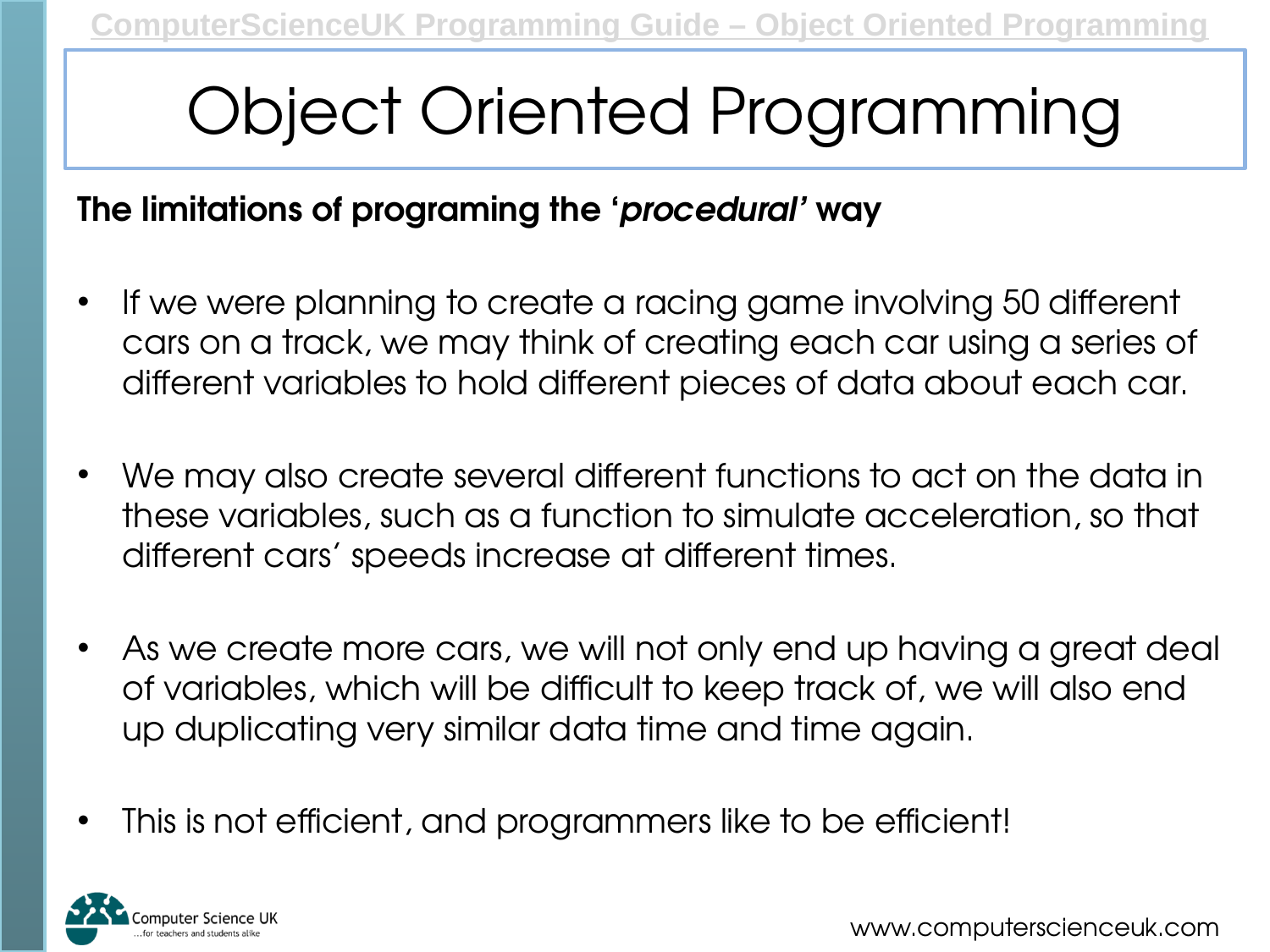

# Object Oriented Programming
The limitations of programing the ‘procedural’ way

If we were planning to create a racing game involving 50 different cars on a track, we may think of creating each car using a series of different variables to hold different pieces of data about each car.

We may also create several different functions to act on the data in these variables, such as a function to simulate acceleration, so that different cars’ speeds increase at different times.

As we create more cars, we will not only end up having a great deal of variables, which will be difficult to keep track of, we will also end up duplicating very similar data time and time again.

This is not efficient, and programmers like to be efficient!